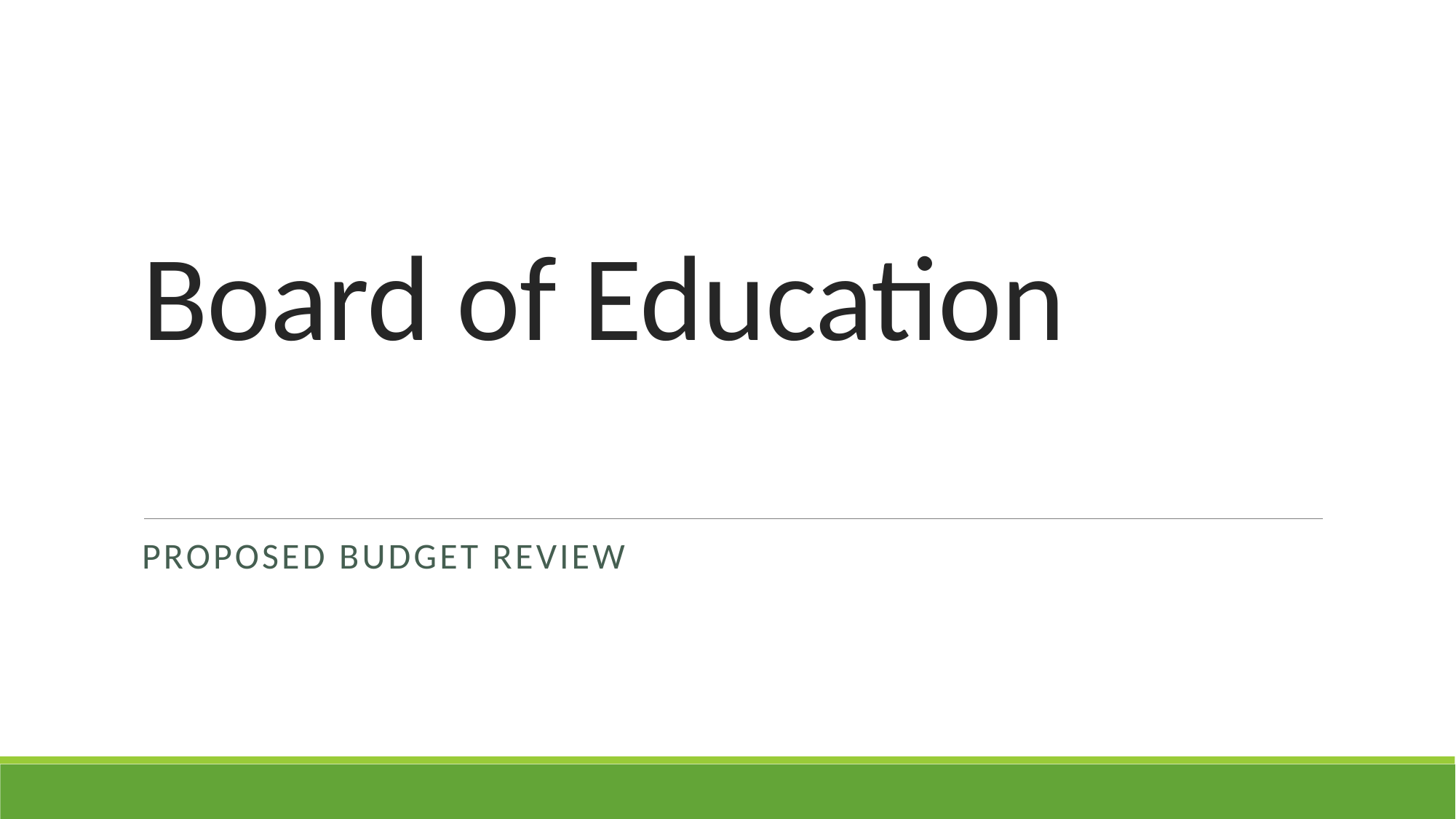

# Board of Education
Proposed Budget Review